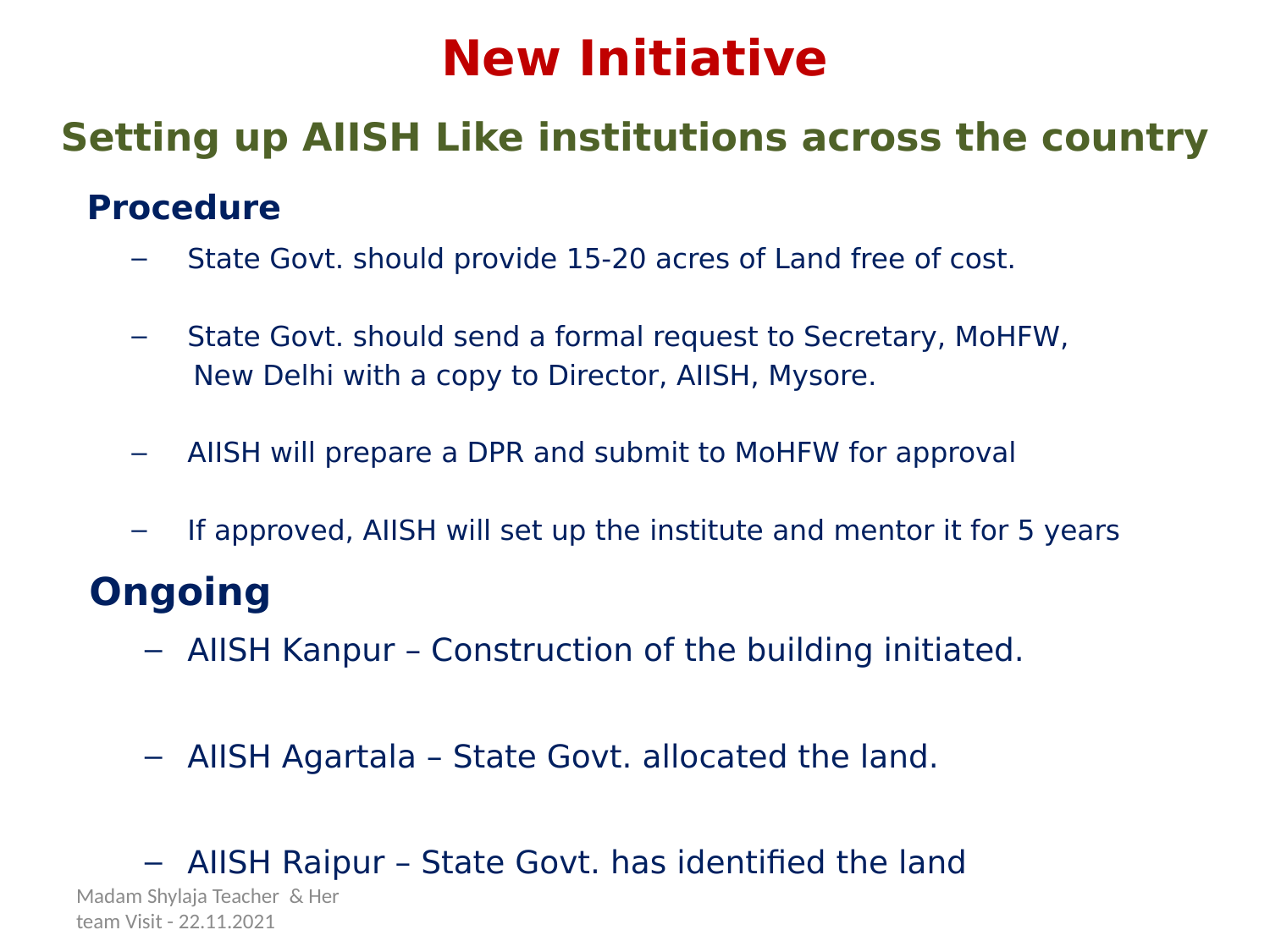

# New Initiative
Setting up AIISH Like institutions across the country
Procedure
State Govt. should provide 15-20 acres of Land free of cost.

State Govt. should send a formal request to Secretary, MoHFW,
     New Delhi with a copy to Director, AIISH, Mysore.

AIISH will prepare a DPR and submit to MoHFW for approval

If approved, AIISH will set up the institute and mentor it for 5 years

Ongoing
AIISH Kanpur – Construction of the building initiated.

AIISH Agartala – State Govt. allocated the land.

AIISH Raipur – State Govt. has identified the land

Madam Shylaja Teacher  & Her team Visit - 22.11.2021